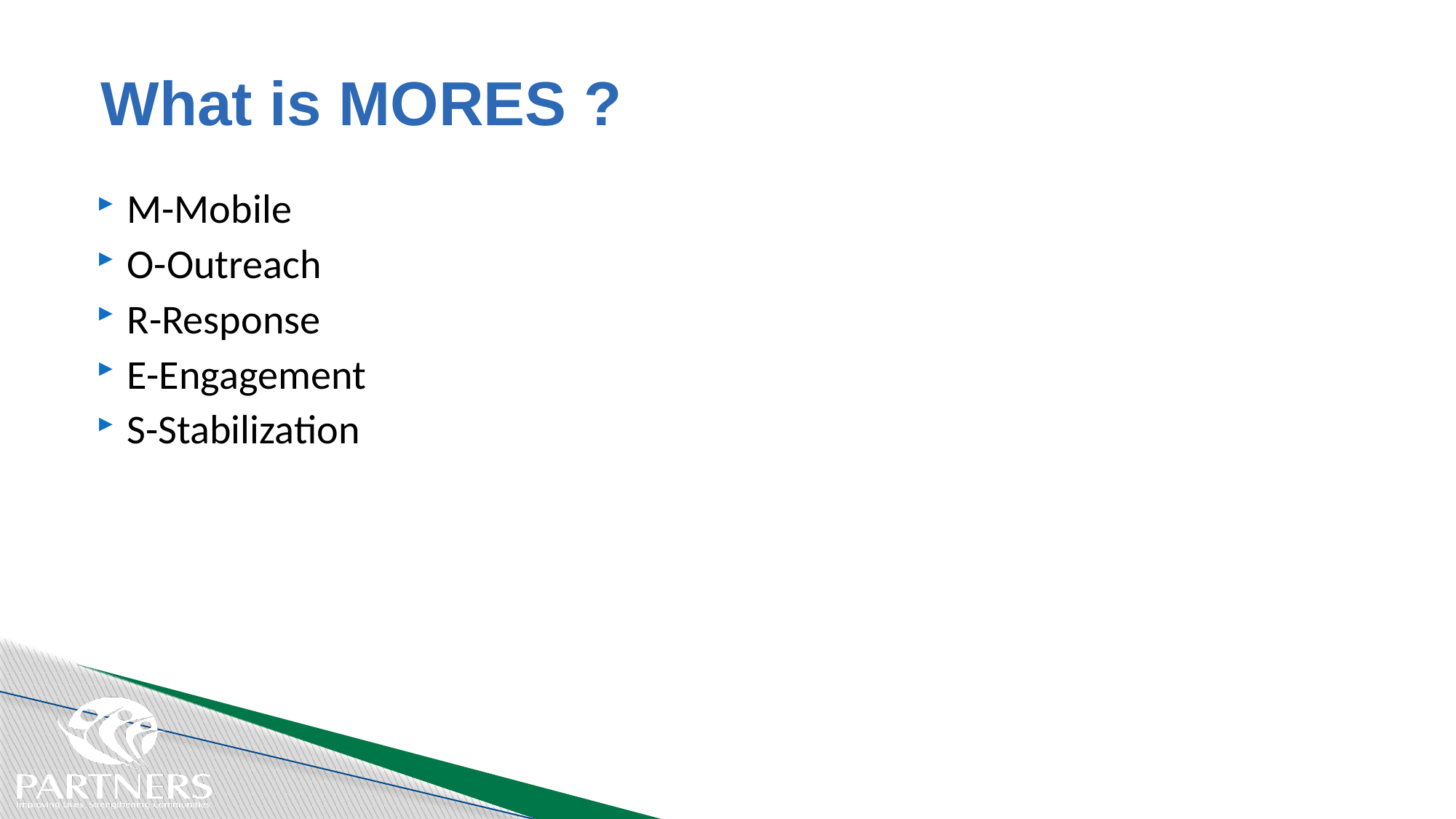

# What is MORES ?
M-Mobile
O-Outreach
R-Response
E-Engagement
S-Stabilization